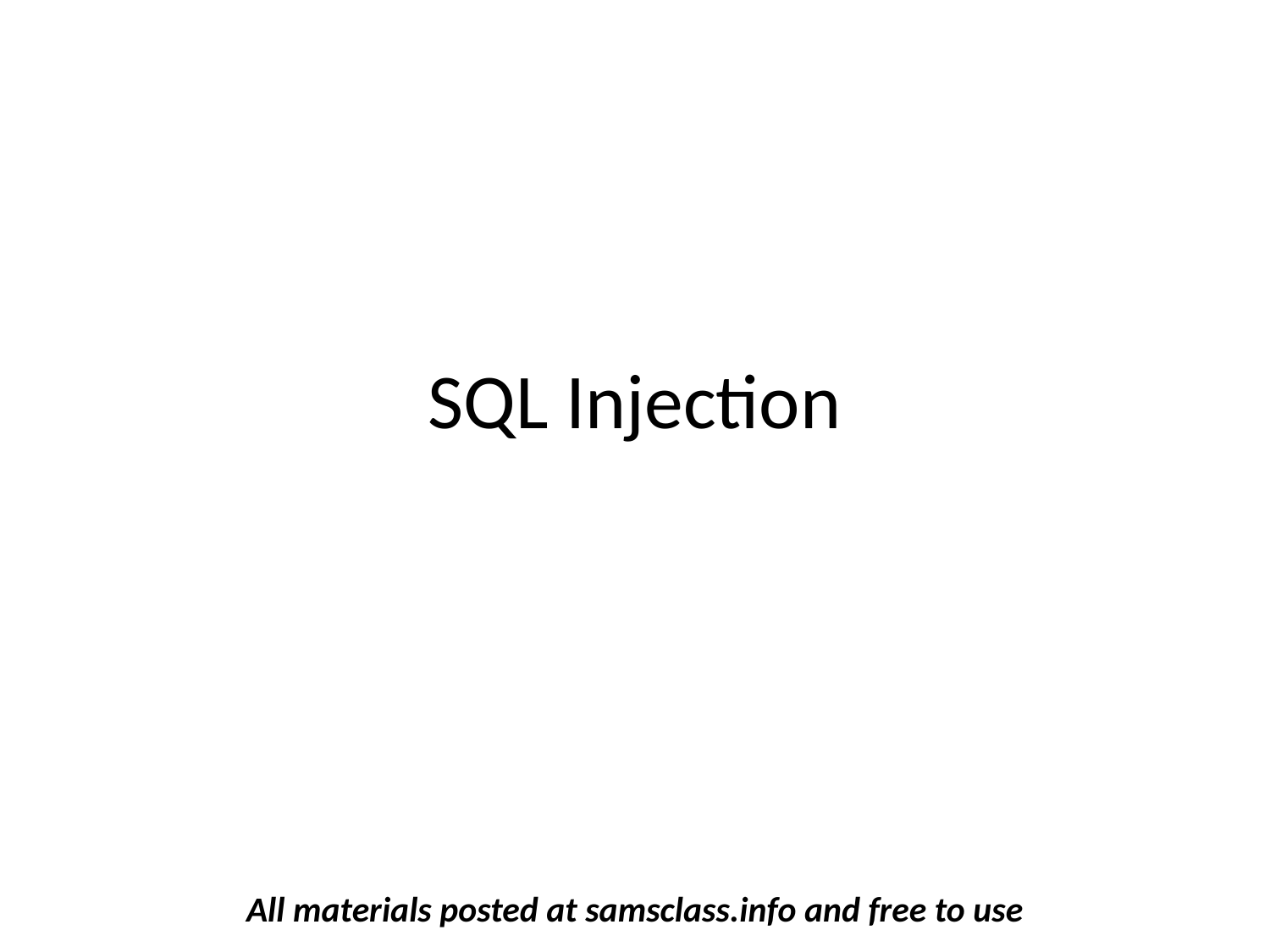

# SQL Injection

All materials posted at samsclass.info and free to use